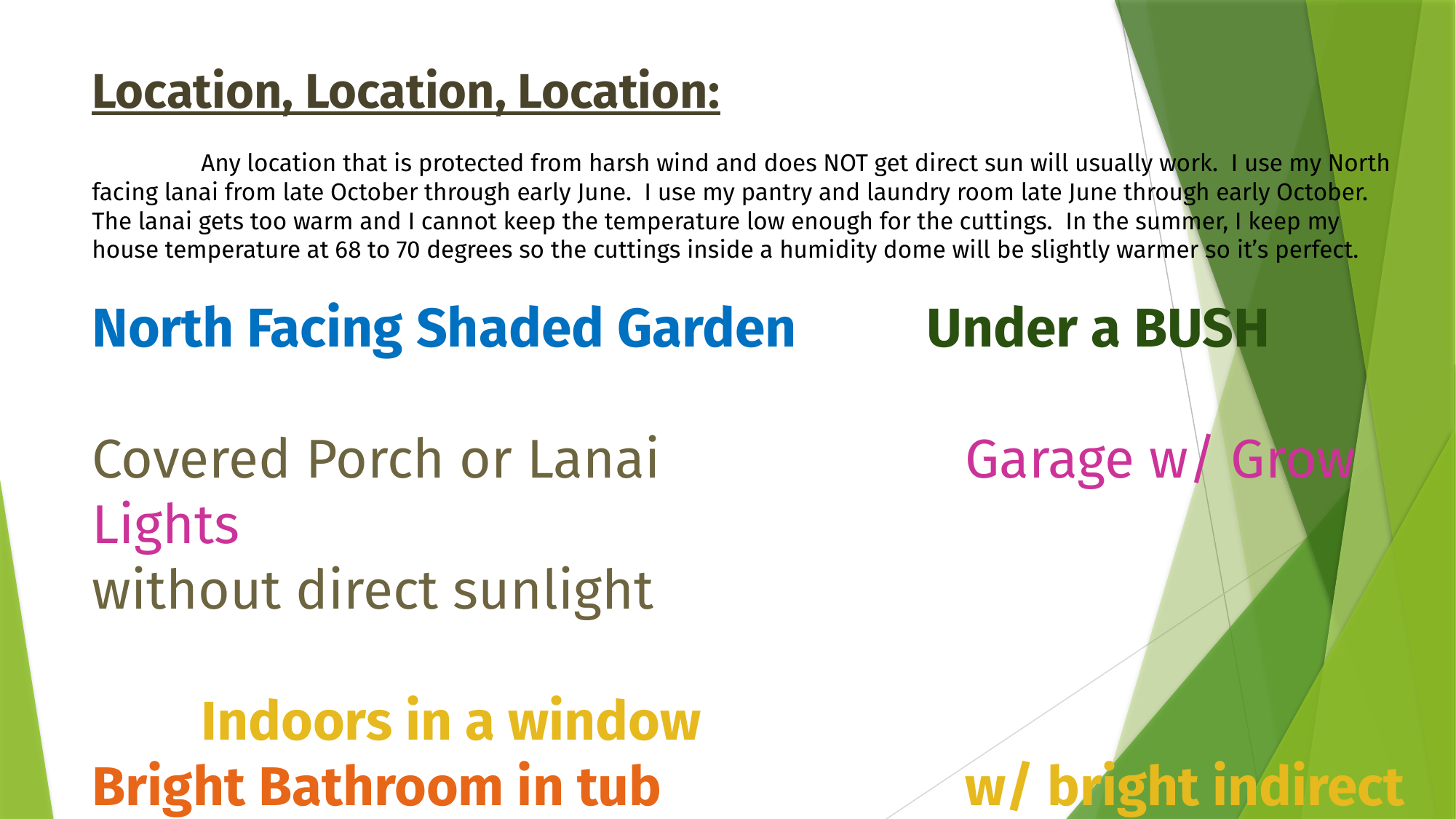

Location, Location, Location:

	Any location that is protected from harsh wind and does NOT get direct sun will usually work.  I use my North facing lanai from late October through early June.  I use my pantry and laundry room late June through early October.  The lanai gets too warm and I cannot keep the temperature low enough for the cuttings.  In the summer, I keep my house temperature at 68 to 70 degrees so the cuttings inside a humidity dome will be slightly warmer so it’s perfect.

North Facing Shaded Garden          Under a BUSH

Covered Porch or Lanai 			Garage w/ Grow Lights
without direct sunlight
													Indoors in a window
Bright Bathroom in tub			w/ bright indirect light
								Greenhouse